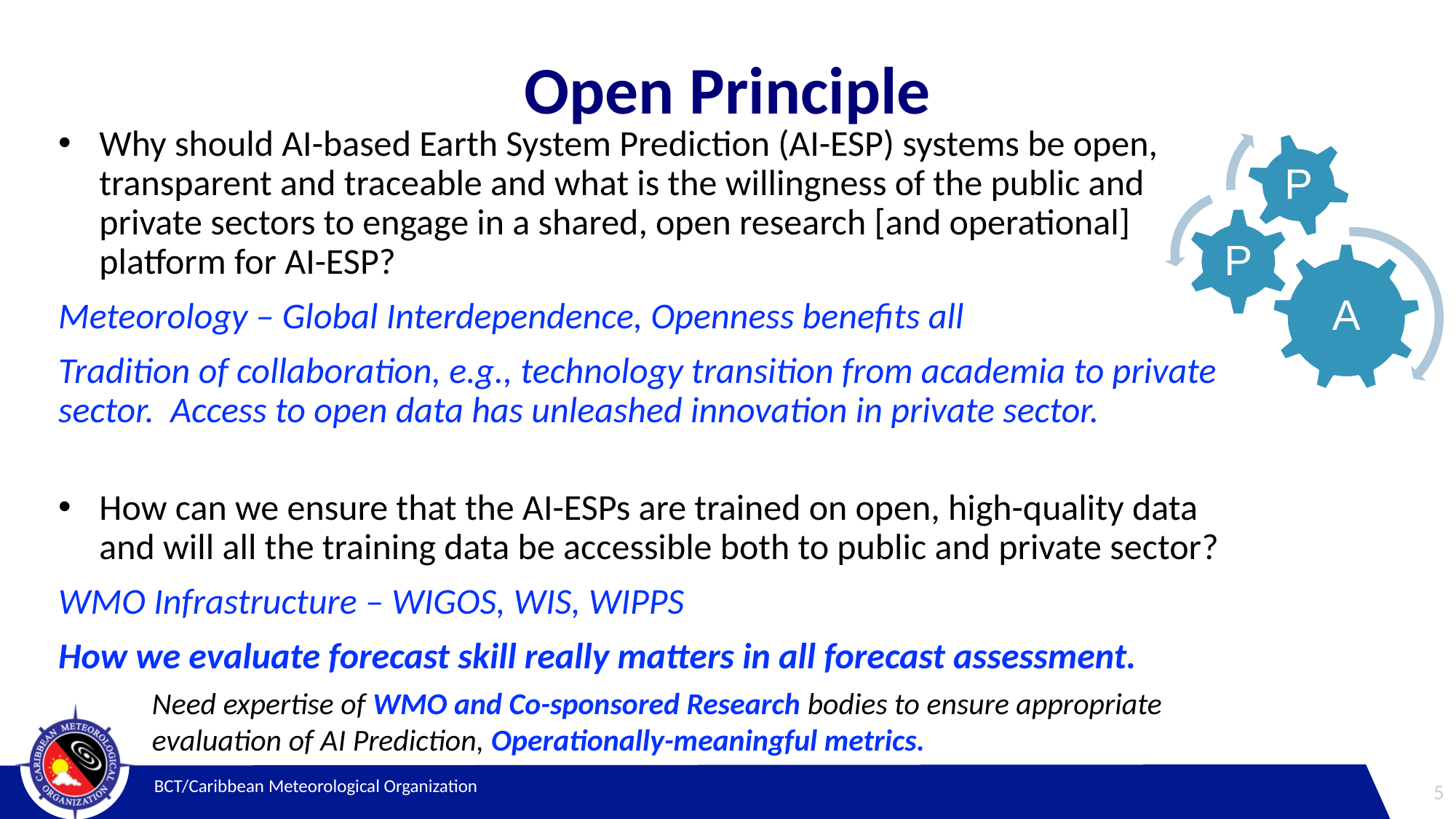

# Open Principle
A
P
P
Why should AI-based Earth System Prediction (AI-ESP) systems be open, transparent and traceable and what is the willingness of the public and private sectors to engage in a shared, open research [and operational] platform for AI-ESP?
Meteorology – Global Interdependence, Openness benefits all
Tradition of collaboration, e.g., technology transition from academia to private sector.  Access to open data has unleashed innovation in private sector.

How can we ensure that the AI-ESPs are trained on open, high-quality data and will all the training data be accessible both to public and private sector?
WMO Infrastructure – WIGOS, WIS, WIPPS
How we evaluate forecast skill really matters in all forecast assessment.
Need expertise of WMO and Co-sponsored Research bodies to ensure appropriate evaluation of AI Prediction, Operationally-meaningful metrics.